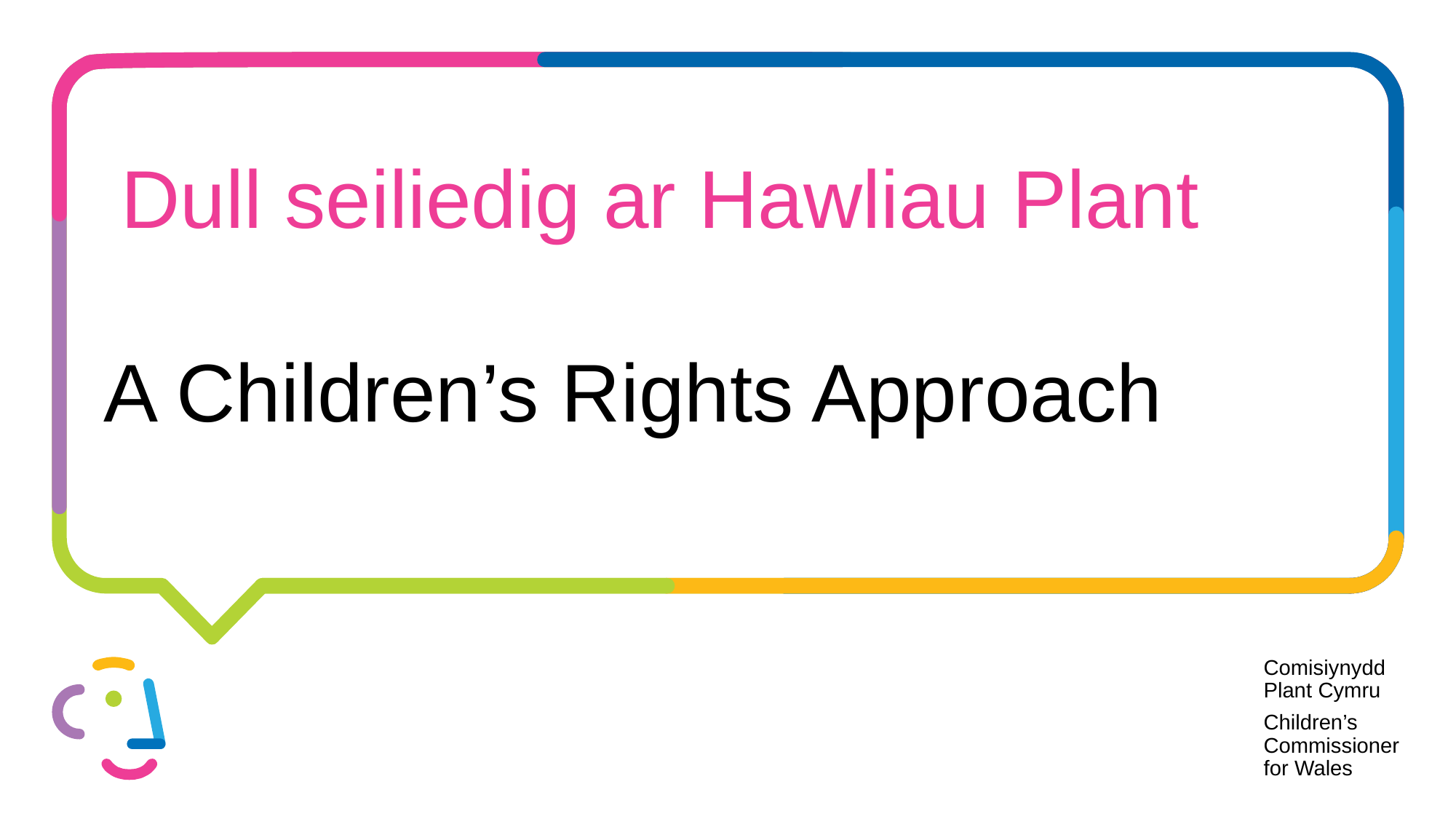

Dull seiliedig ar Hawliau Plant
A Children’s Rights Approach